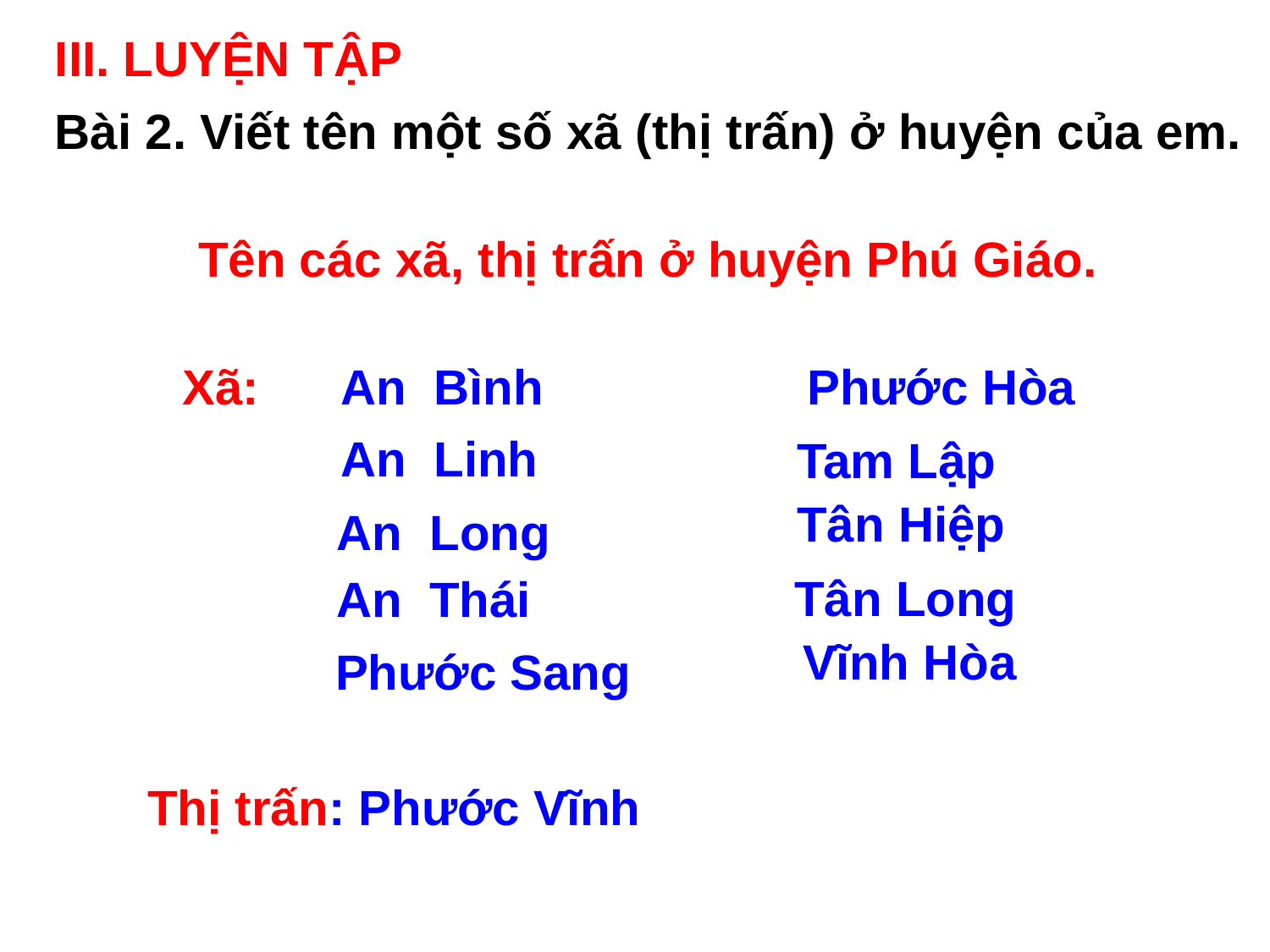

III. LUYỆN TẬP
Bài 2. Viết tên một số xã (thị trấn) ở huyện của em.
Tên các xã, thị trấn ở huyện Phú Giáo.
Xã:
An  Bình
Phước Hòa
An  Linh
Tam Lập
Tân Hiệp
An  Long
Tân Long
An  Thái
Vĩnh Hòa
Phước Sang
Thị trấn: Phước Vĩnh